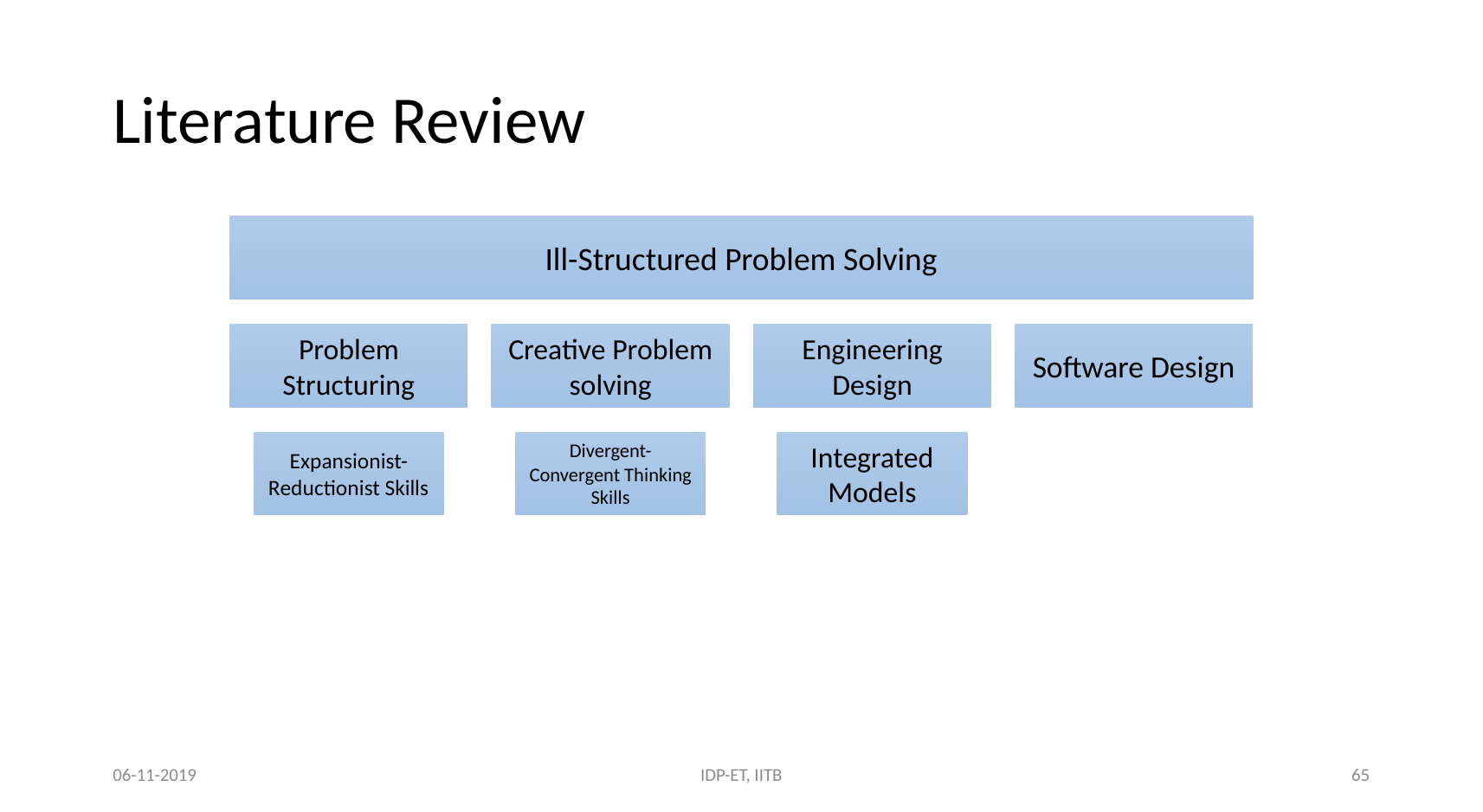

# Literature Review
Ill-Structured Problem Solving
Problem Structuring
Engineering Design
Creative Problem solving
Software Design
Expansionist-Reductionist Skills
Divergent-Convergent Thinking Skills
Integrated Models
06-11-2019
IDP-ET, IITB
65